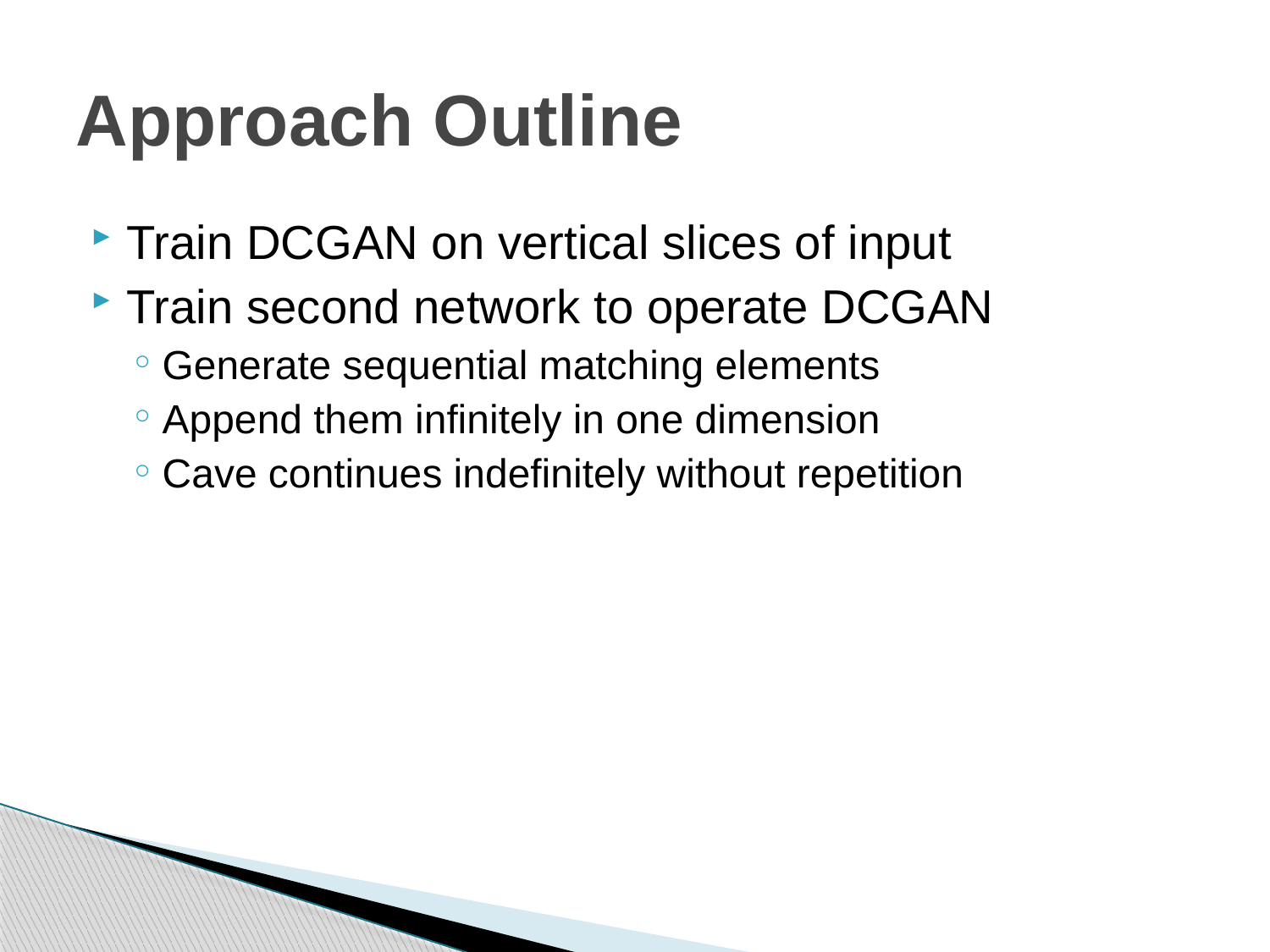

# Approach Outline
Train DCGAN on vertical slices of input
Train second network to operate DCGAN
Generate sequential matching elements
Append them infinitely in one dimension
Cave continues indefinitely without repetition